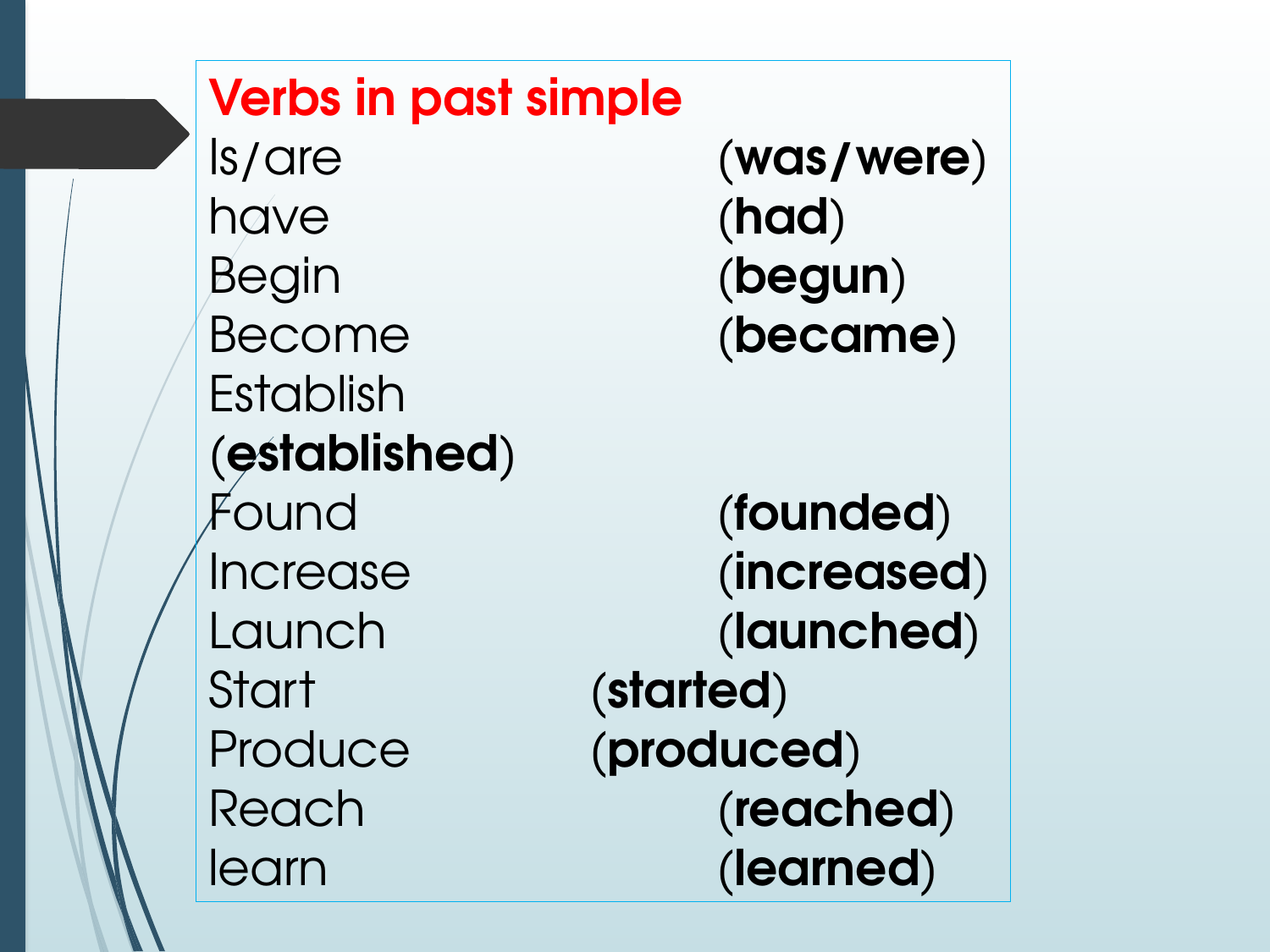

Verbs in past simple
Is/are       			(was/were)
have      			(had)
Begin      			(begun)
Become   			(became)
Establish    			(established)
Found        		(founded)
Increase    		(increased)
Launch      		(launched)
Start                 	(started)
Produce           	(produced)
Reach    			(reached)
learn      			(learned)